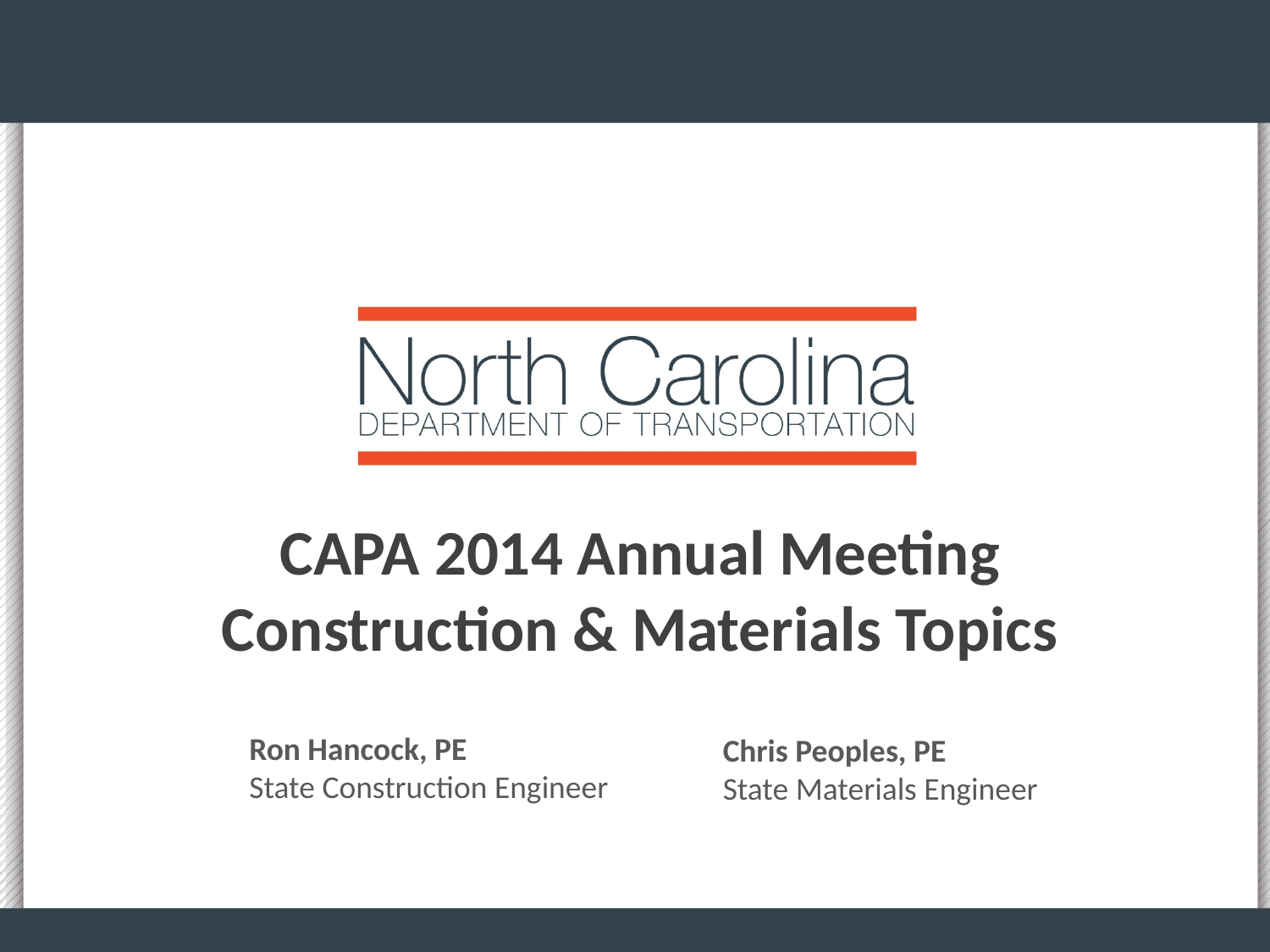

CAPA 2014 Annual Meeting
Construction & Materials Topics
Ron Hancock, PE
State Construction Engineer

Chris Peoples, PE
State Materials Engineer